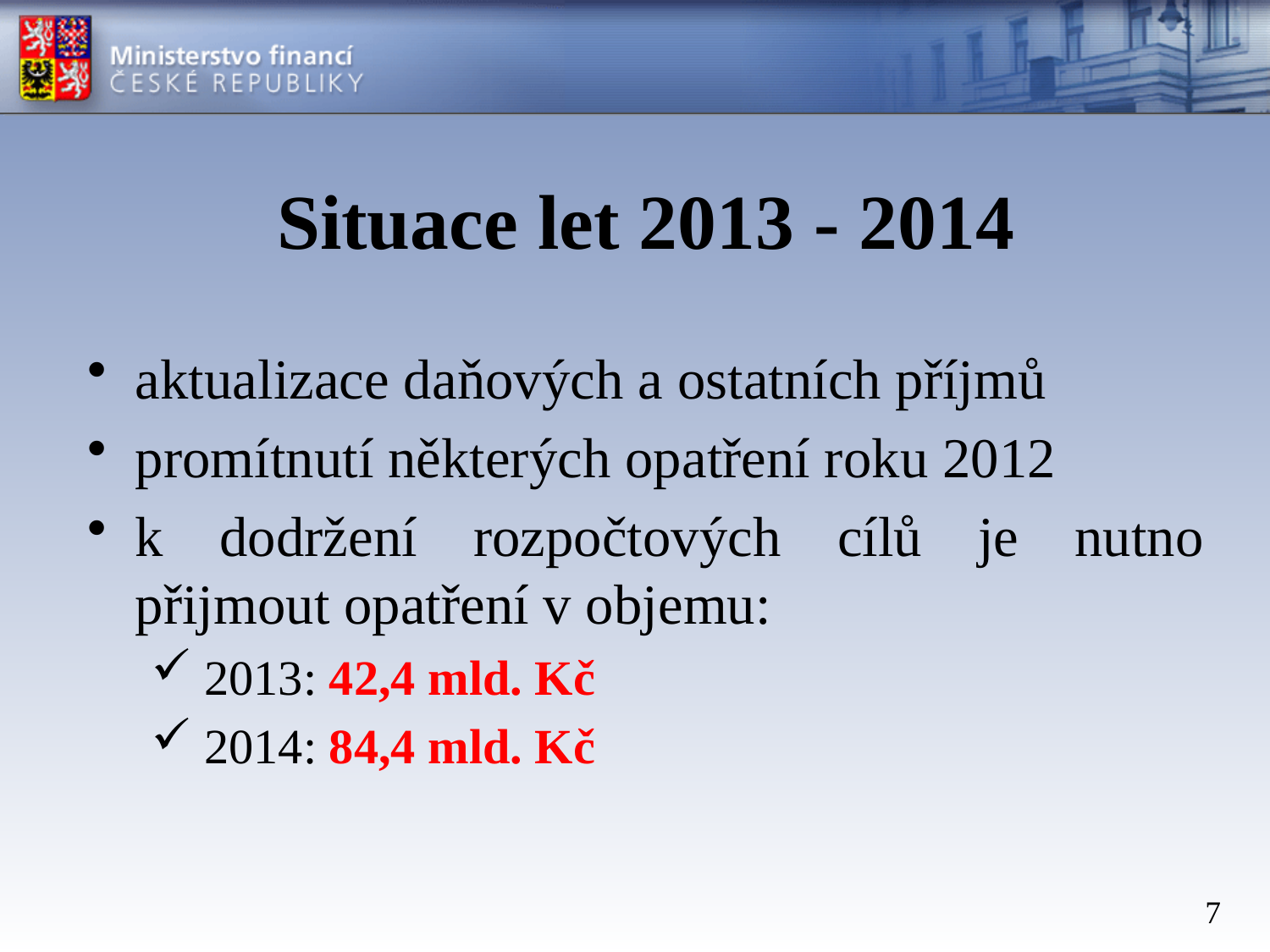

# Situace let 2013 - 2014
aktualizace daňových a ostatních příjmů
promítnutí některých opatření roku 2012
k dodržení rozpočtových cílů je nutno přijmout opatření v objemu:
 2013: 42,4 mld. Kč
 2014: 84,4 mld. Kč